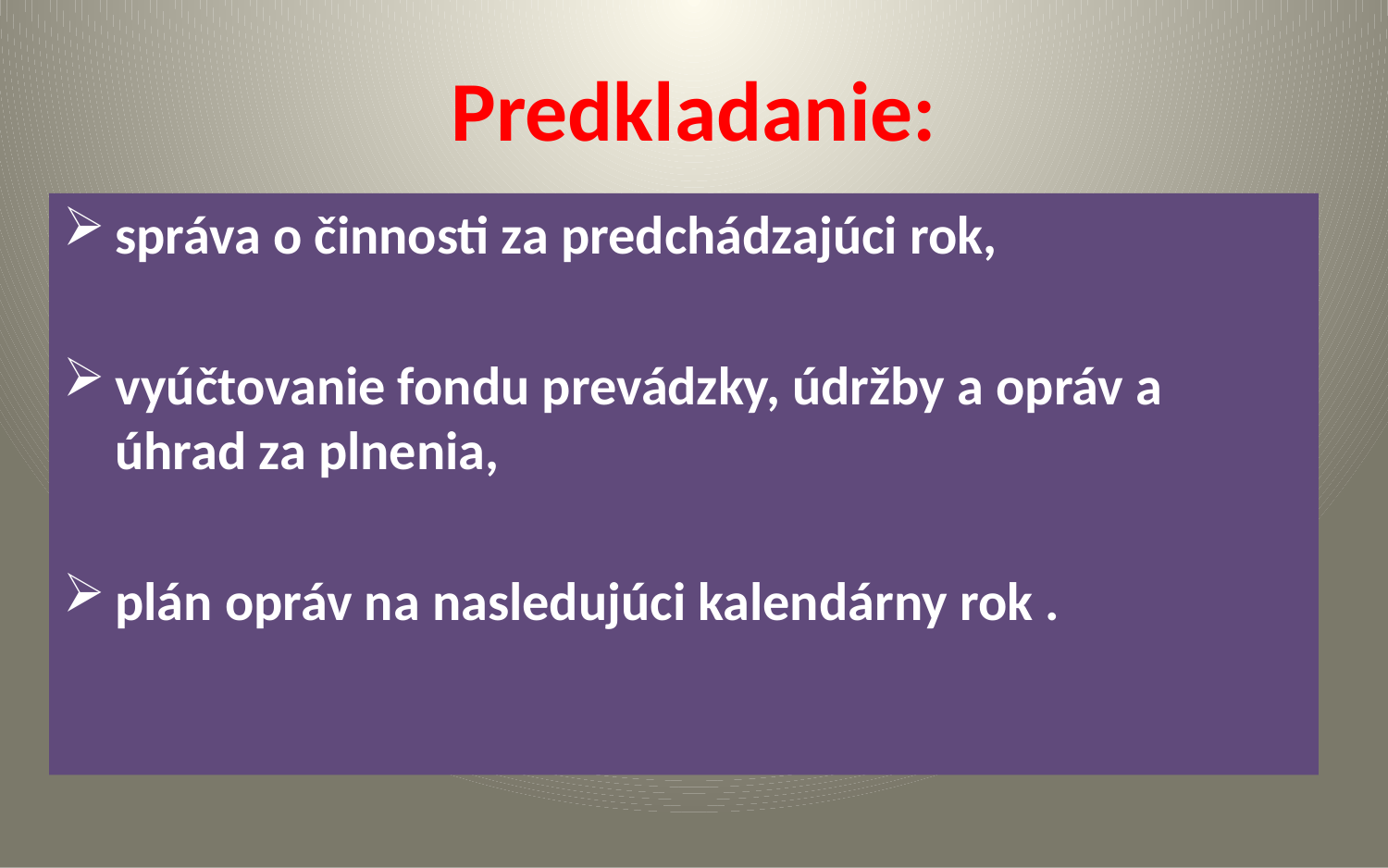

# Predkladanie:
správa o činnosti za predchádzajúci rok,

vyúčtovanie fondu prevádzky, údržby a opráv a úhrad za plnenia,

plán opráv na nasledujúci kalendárny rok .